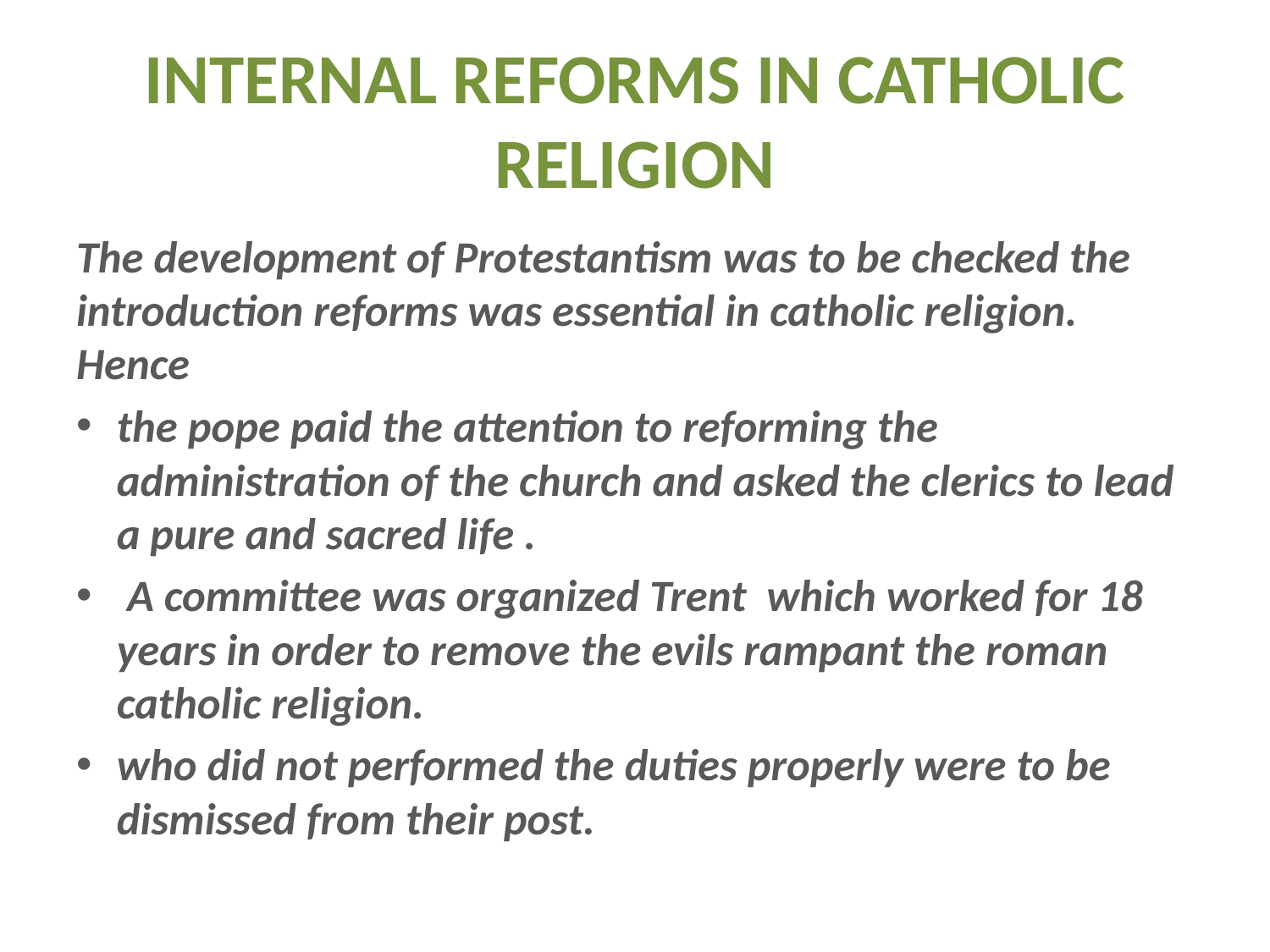

# INTERNAL REFORMS IN CATHOLIC RELIGION
The development of Protestantism was to be checked the introduction reforms was essential in catholic religion. Hence
the pope paid the attention to reforming the administration of the church and asked the clerics to lead a pure and sacred life .
 A committee was organized Trent  which worked for 18 years in order to remove the evils rampant the roman catholic religion.
who did not performed the duties properly were to be dismissed from their post.